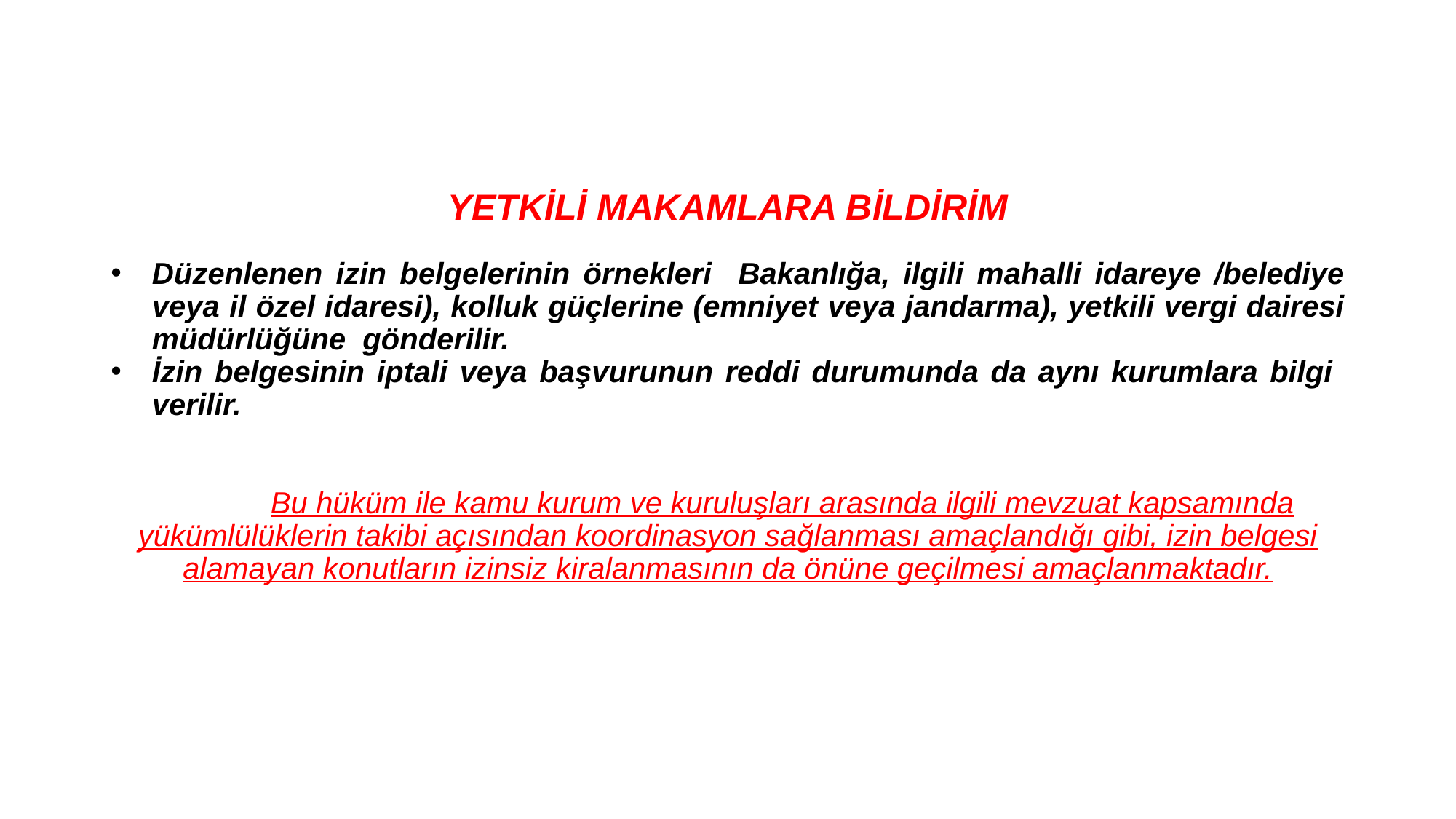

YETKİLİ MAKAMLARA BİLDİRİM

Düzenlenen izin belgelerinin örnekleri  Bakanlığa, ilgili mahalli idareye /belediye veya il özel idaresi), kolluk güçlerine (emniyet veya jandarma), yetkili vergi dairesi müdürlüğüne  gönderilir.
İzin belgesinin iptali veya başvurunun reddi durumunda da aynı kurumlara bilgi  verilir.

	Bu hüküm ile kamu kurum ve kuruluşları arasında ilgili mevzuat kapsamında yükümlülüklerin takibi açısından koordinasyon sağlanması amaçlandığı gibi, izin belgesi alamayan konutların izinsiz kiralanmasının da önüne geçilmesi amaçlanmaktadır.